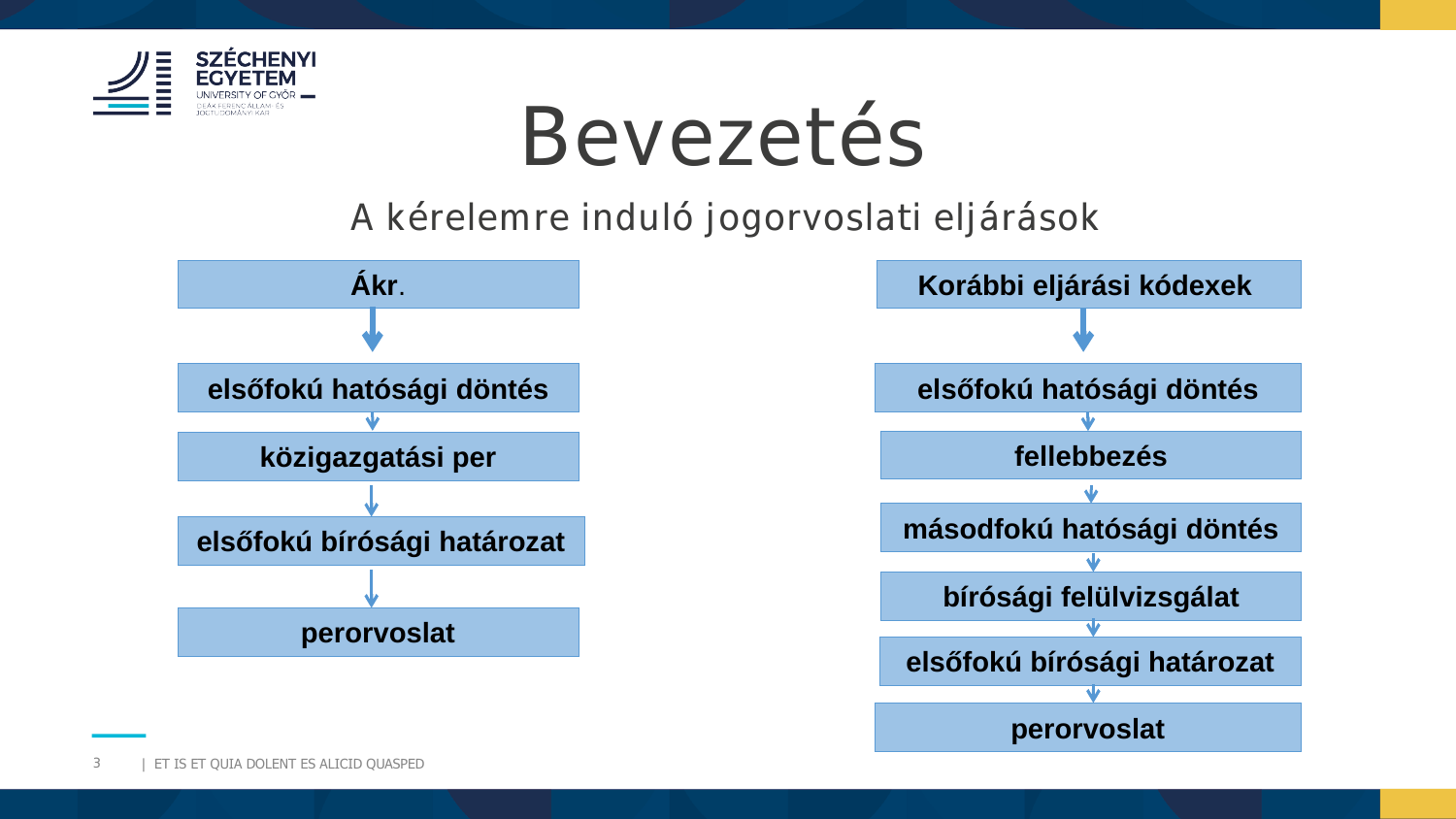

Bevezetés
A kérelemre induló jogorvoslati eljárások
Ákr.
Korábbi eljárási kódexek
elsőfokú hatósági döntés
elsőfokú hatósági döntés
fellebbezés
közigazgatási per
másodfokú hatósági döntés
elsőfokú bírósági határozat
bírósági felülvizsgálat
perorvoslat
elsőfokú bírósági határozat
perorvoslat